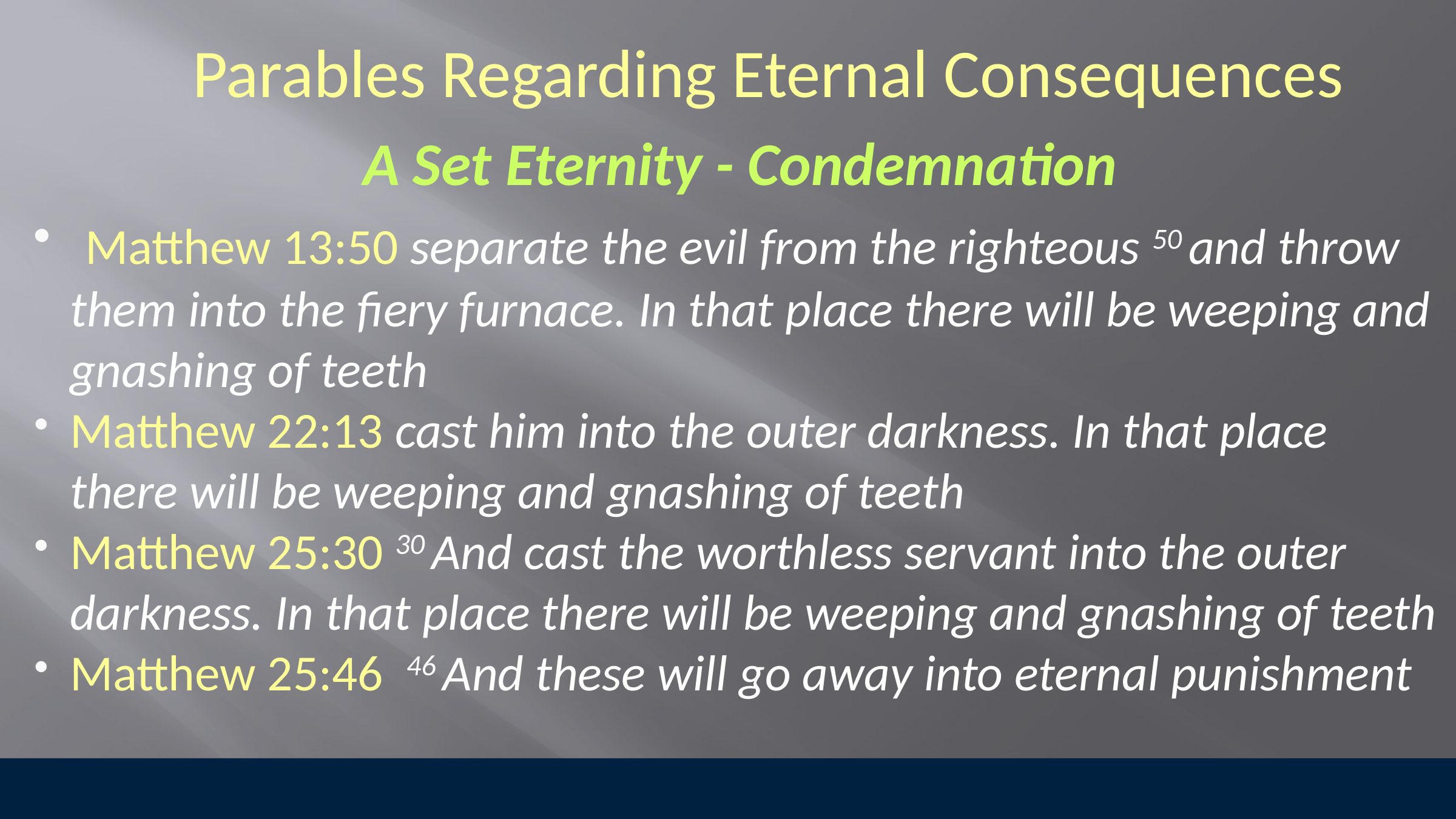

Parables Regarding Eternal Consequences
A Set Eternity - Condemnation
 Matthew 13:50 separate the evil from the righteous 50 and throw them into the fiery furnace. In that place there will be weeping and gnashing of teeth
Matthew 22:13 cast him into the outer darkness. In that place there will be weeping and gnashing of teeth
Matthew 25:30 30 And cast the worthless servant into the outer darkness. In that place there will be weeping and gnashing of teeth
Matthew 25:46  46 And these will go away into eternal punishment